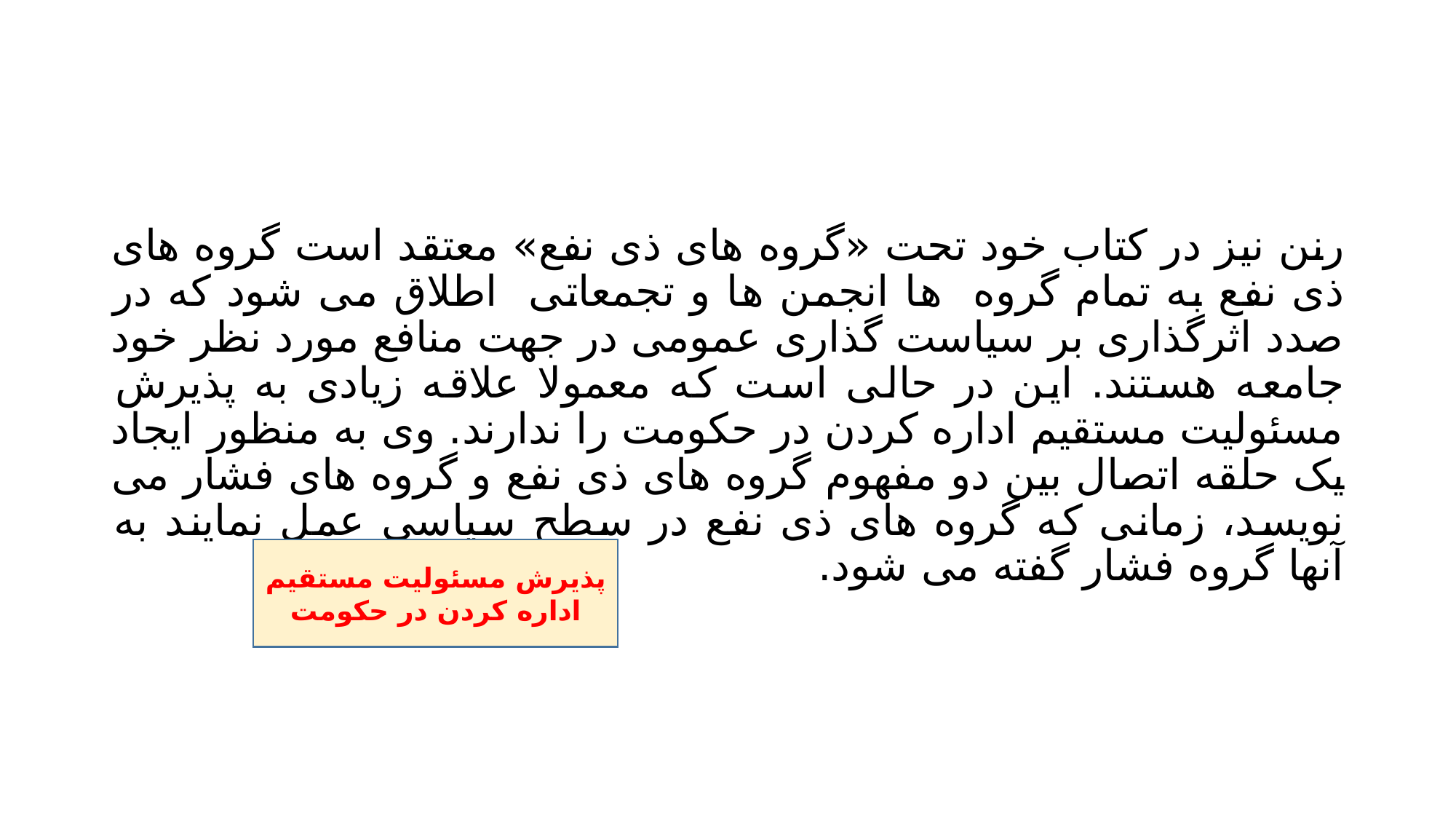

#
رنن نیز در کتاب خود تحت «گروه های ذی نفع» معتقد است گروه های ذی نفع به تمام گروه  ها انجمن ها و تجمعاتی  اطلاق می شود که در صدد اثرگذاری بر سیاست گذاری عمومی در جهت منافع مورد نظر خود جامعه هستند. این در حالی است که معمولا علاقه زیادی به پذیرش مسئولیت مستقیم اداره کردن در حکومت را ندارند. وی به منظور ایجاد یک حلقه اتصال بین دو مفهوم گروه های ذی نفع و گروه های فشار می نویسد، زمانی که گروه های ذی نفع در سطح سیاسی عمل نمایند به آنها گروه فشار گفته می شود.

پذیرش مسئولیت مستقیم اداره کردن در حکومت